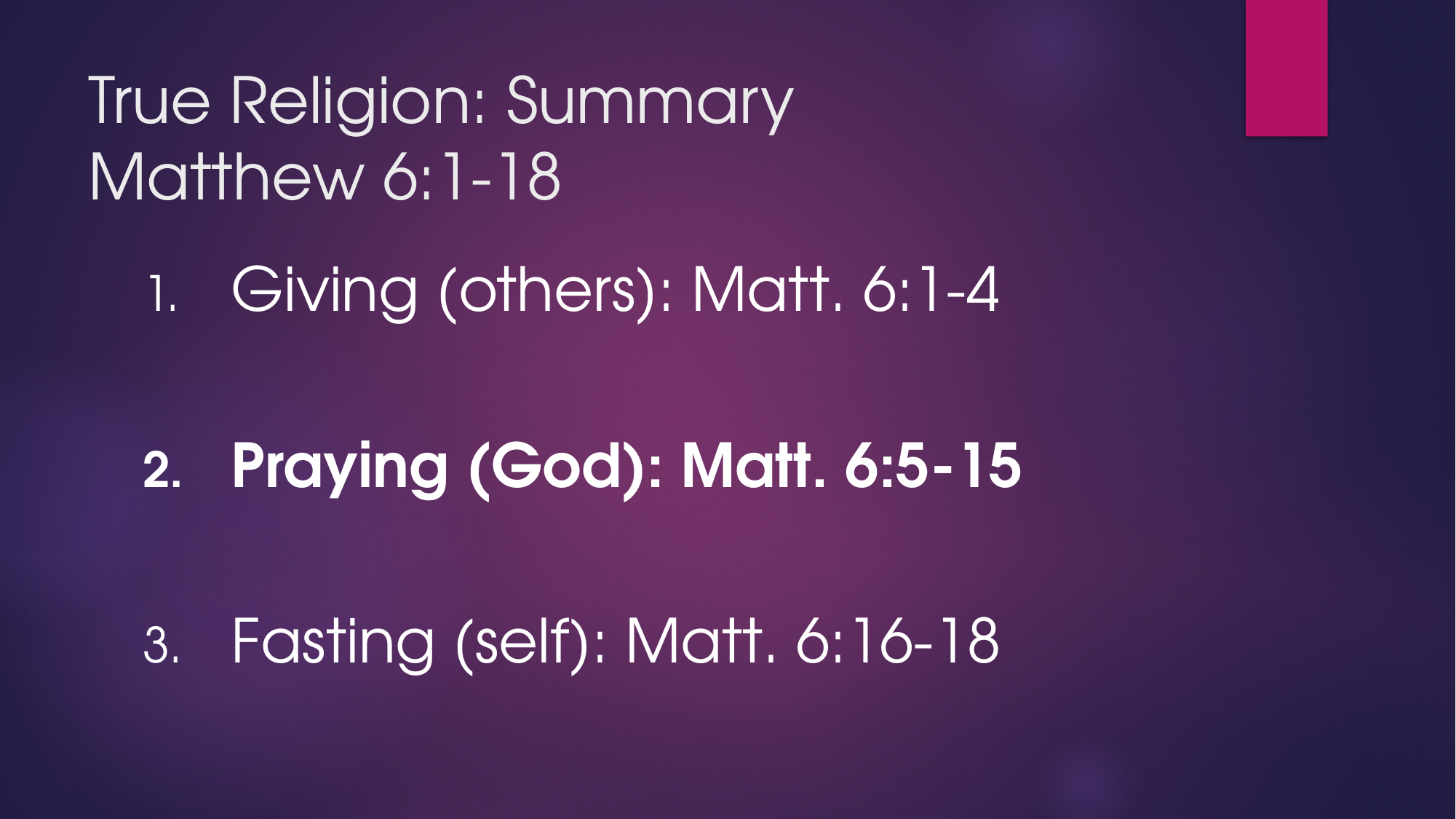

# True Religion: Summary Matthew 6:1-18
Giving (others): Matt. 6:1-4

Praying (God): Matt. 6:5-15

Fasting (self): Matt. 6:16-18